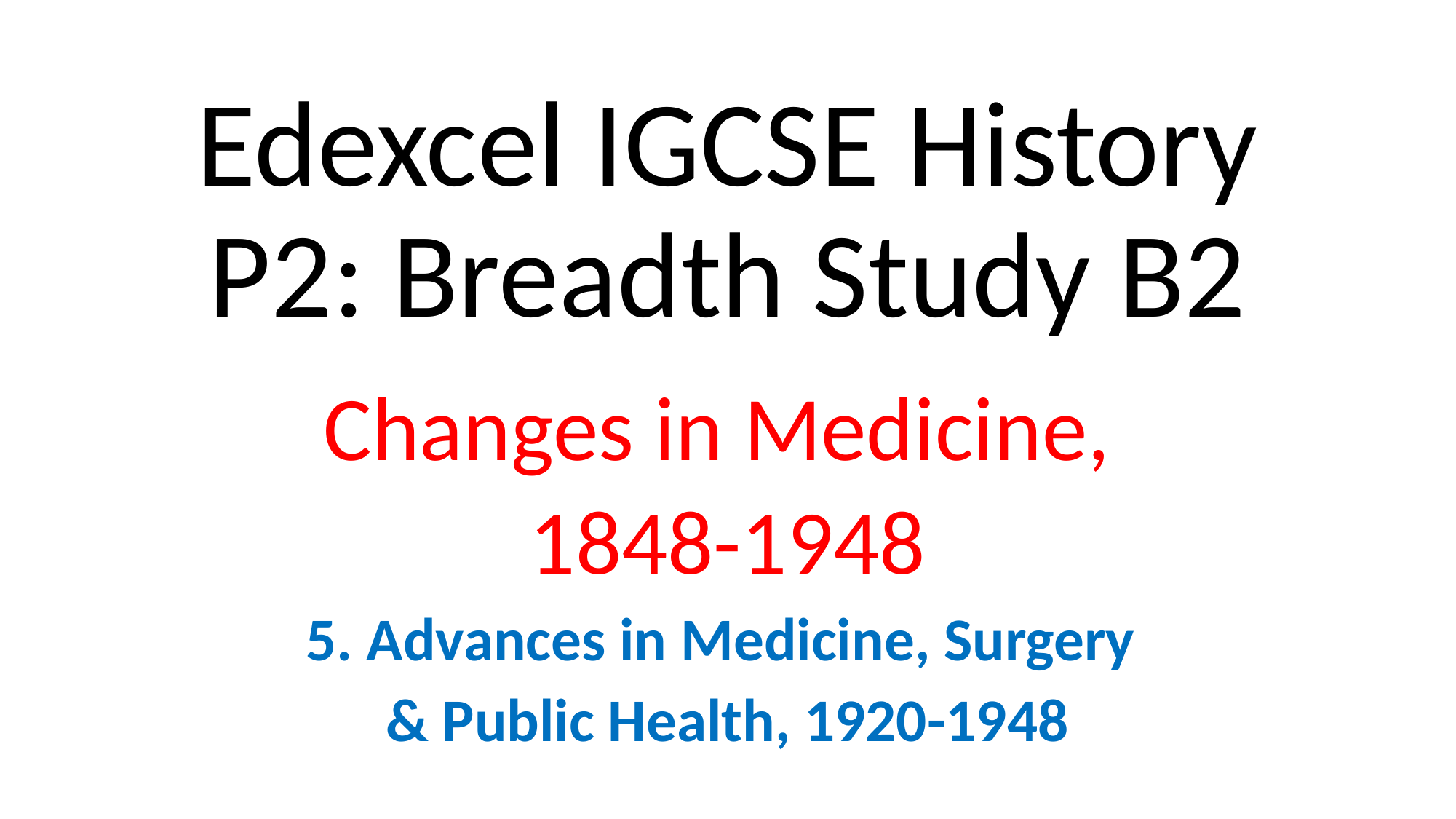

# Edexcel IGCSE History P2: Breadth Study B2
Changes in Medicine,
1848-1948
5. Advances in Medicine, Surgery
& Public Health, 1920-1948